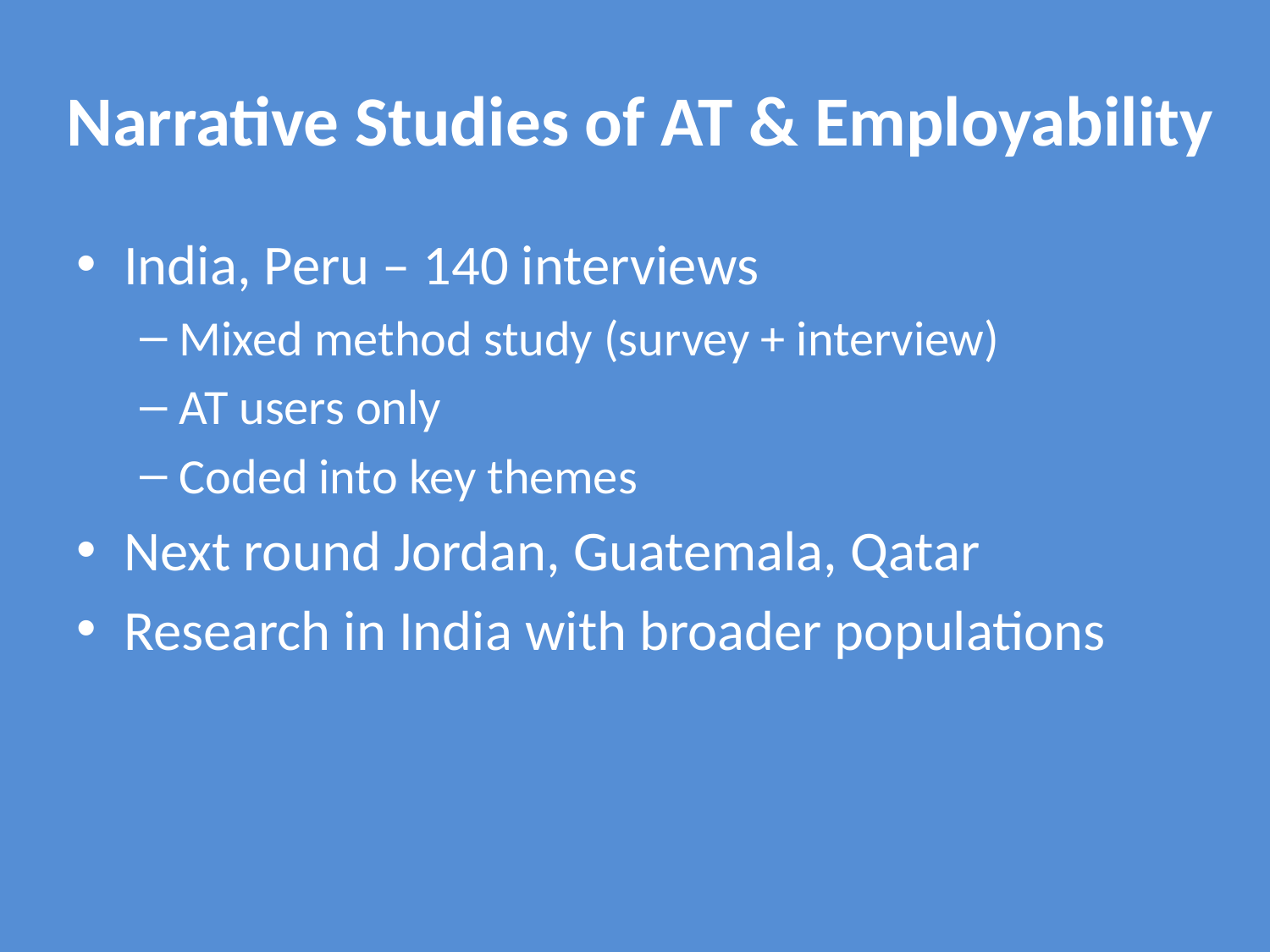

# Narrative Studies of AT & Employability
India, Peru – 140 interviews
Mixed method study (survey + interview)
AT users only
Coded into key themes
Next round Jordan, Guatemala, Qatar
Research in India with broader populations